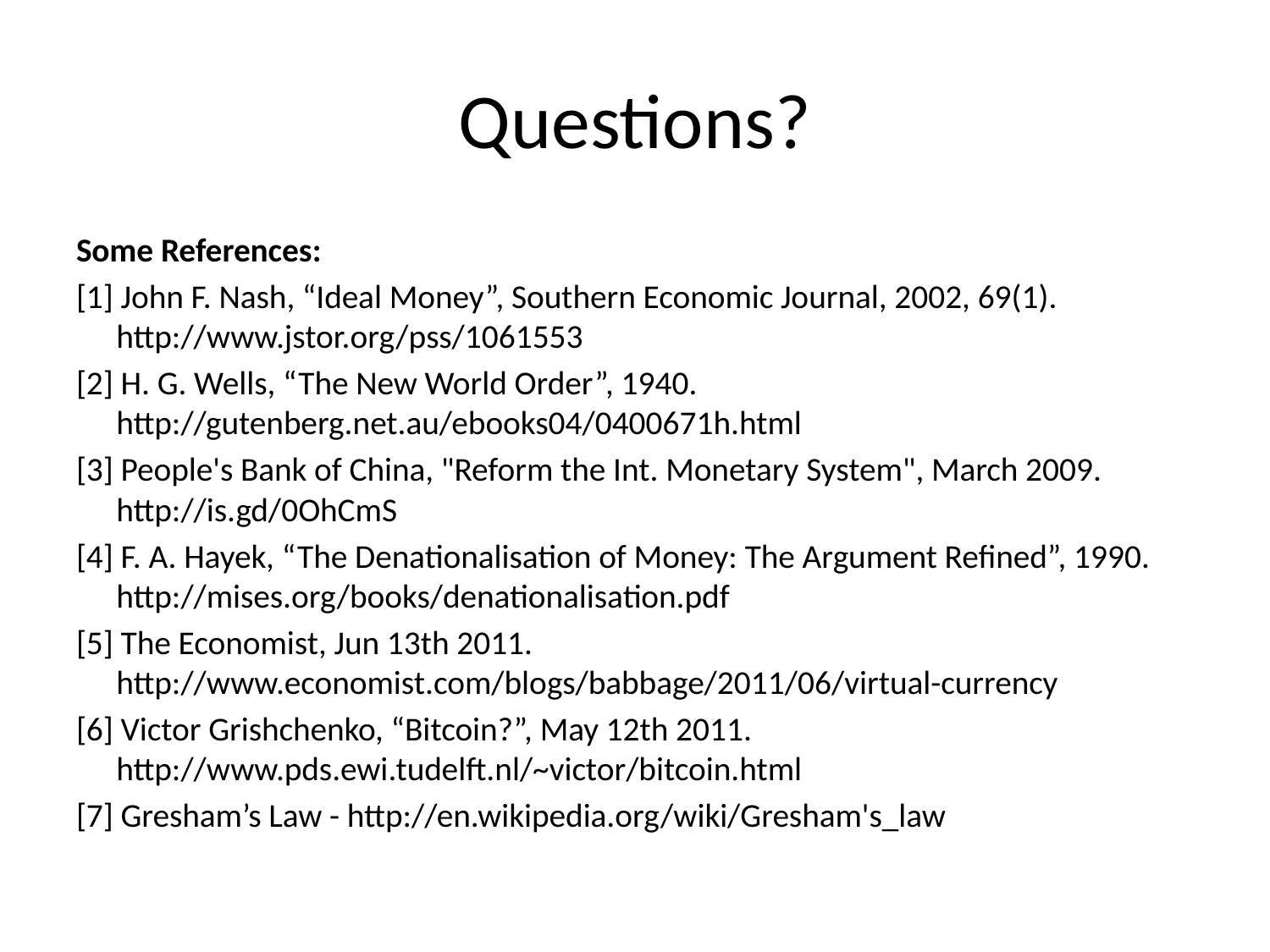

# Questions?
Some References:
[1] John F. Nash, “Ideal Money”, Southern Economic Journal, 2002, 69(1). http://www.jstor.org/pss/1061553
[2] H. G. Wells, “The New World Order”, 1940. http://gutenberg.net.au/ebooks04/0400671h.html
[3] People's Bank of China, "Reform the Int. Monetary System", March 2009. http://is.gd/0OhCmS
[4] F. A. Hayek, “The Denationalisation of Money: The Argument Refined”, 1990. http://mises.org/books/denationalisation.pdf
[5] The Economist, Jun 13th 2011. http://www.economist.com/blogs/babbage/2011/06/virtual-currency
[6] Victor Grishchenko, “Bitcoin?”, May 12th 2011. http://www.pds.ewi.tudelft.nl/~victor/bitcoin.html
[7] Gresham’s Law - http://en.wikipedia.org/wiki/Gresham's_law